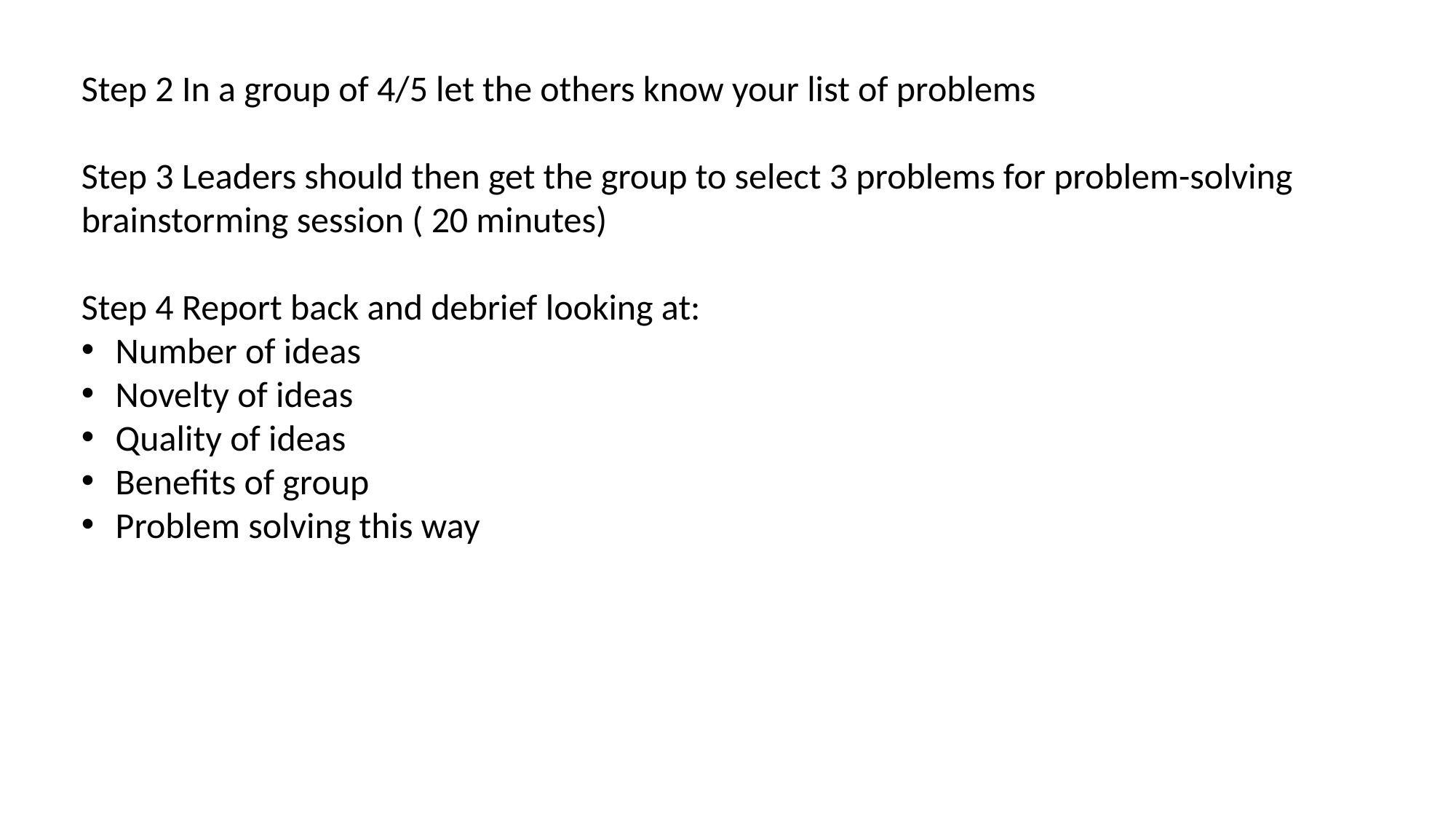

Step 2 In a group of 4/5 let the others know your list of problems

Step 3 Leaders should then get the group to select 3 problems for problem-solving brainstorming session ( 20 minutes)

Step 4 Report back and debrief looking at:
Number of ideas
Novelty of ideas
Quality of ideas
Benefits of group
Problem solving this way